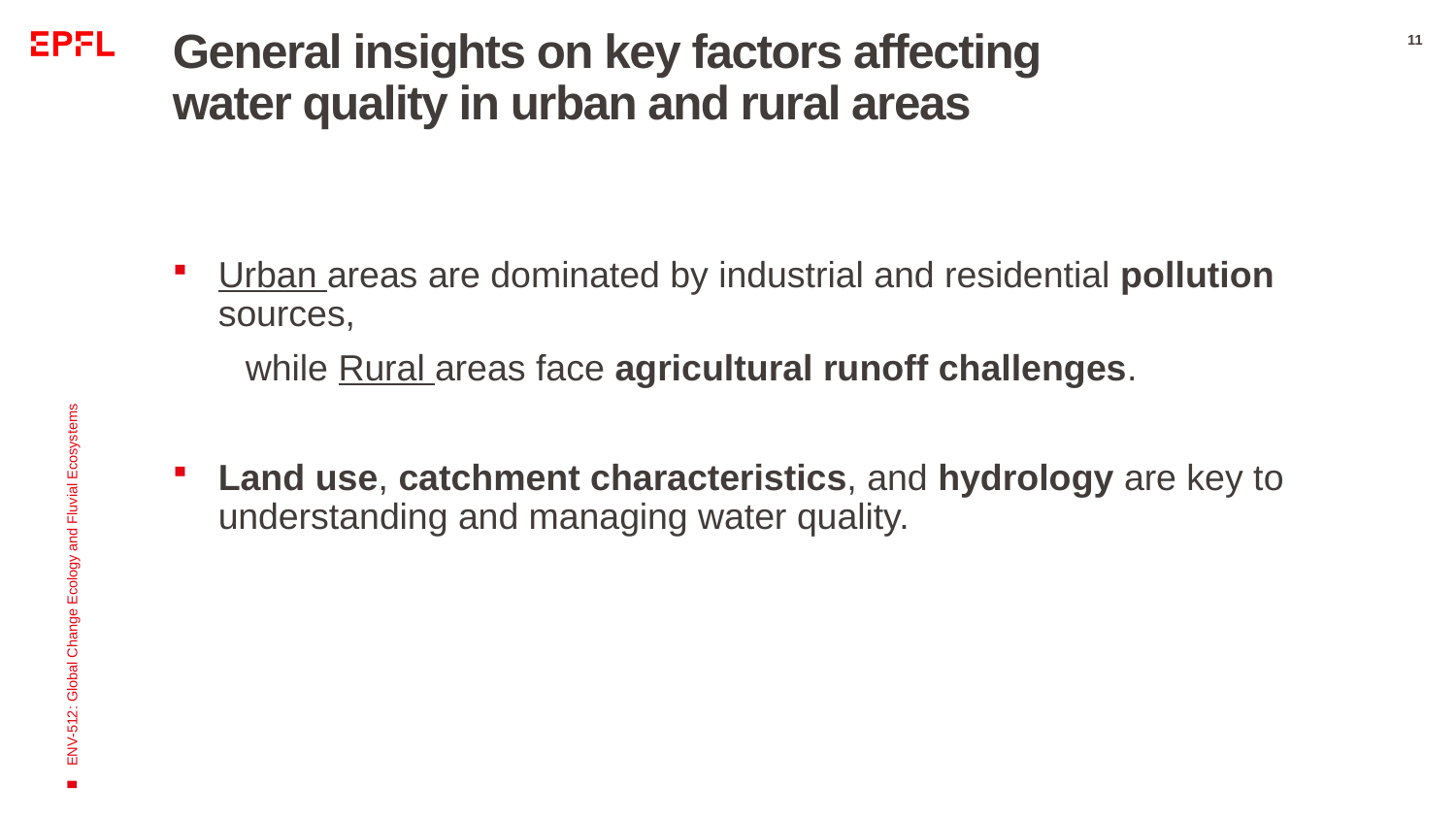

# General insights on key factors affecting water quality in urban and rural areas
11
Urban areas are dominated by industrial and residential pollution sources,
  while Rural areas face agricultural runoff challenges.

Land use, catchment characteristics, and hydrology are key to understanding and managing water quality.

ENV-512: Global Change Ecology and Fluvial Ecosystems